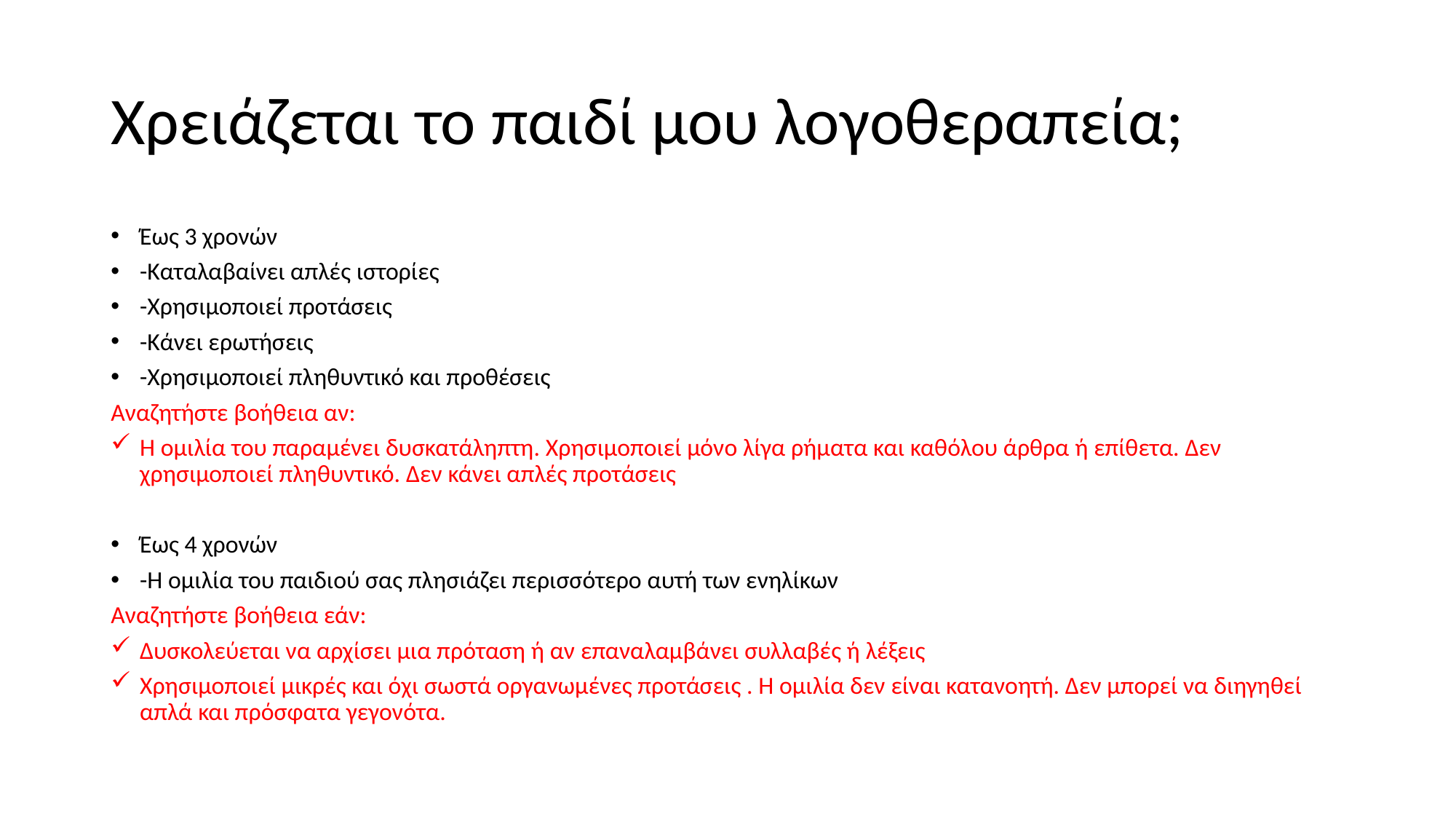

# Χρειάζεται το παιδί μου λογοθεραπεία;
Έως 3 χρονών
-Καταλαβαίνει απλές ιστορίες
-Χρησιμοποιεί προτάσεις
-Κάνει ερωτήσεις
-Χρησιμοποιεί πληθυντικό και προθέσεις
Αναζητήστε βοήθεια αν:
Η ομιλία του παραμένει δυσκατάληπτη. Χρησιμοποιεί μόνο λίγα ρήματα και καθόλου άρθρα ή επίθετα. Δεν χρησιμοποιεί πληθυντικό. Δεν κάνει απλές προτάσεις

Έως 4 χρονών
-Η ομιλία του παιδιού σας πλησιάζει περισσότερο αυτή των ενηλίκων
Αναζητήστε βοήθεια εάν:
Δυσκολεύεται να αρχίσει μια πρόταση ή αν επαναλαμβάνει συλλαβές ή λέξεις
Χρησιμοποιεί μικρές και όχι σωστά οργανωμένες προτάσεις . Η ομιλία δεν είναι κατανοητή. Δεν μπορεί να διηγηθεί απλά και πρόσφατα γεγονότα.